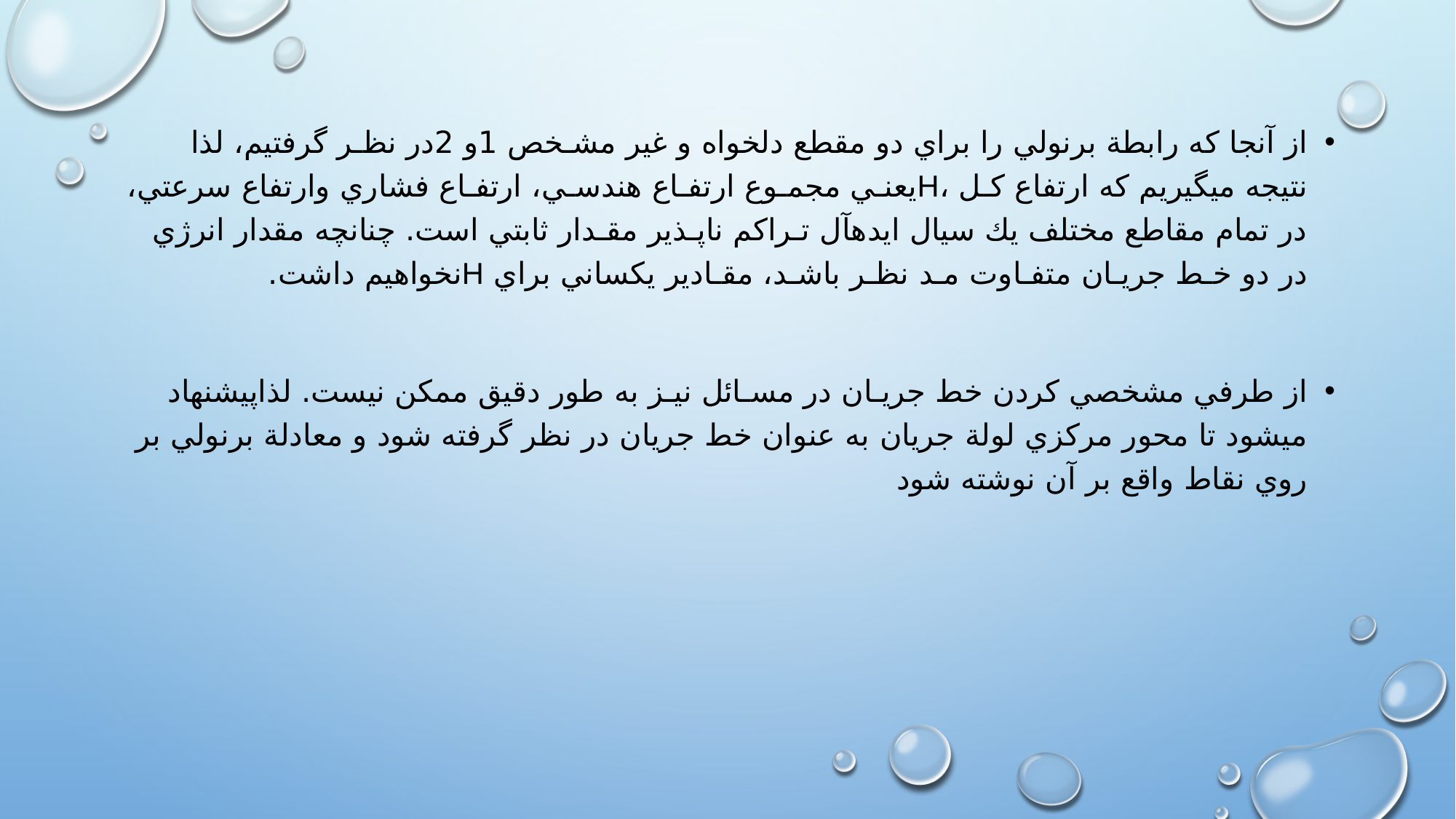

از آنجا كه رابطة برنولي را براي دو مقطع دلخواه و غير مشـخص 1و 2در نظـر گرفتيم، لذا نتيجه ميگيريم كه ارتفاع كـل ،Hيعنـي مجمـوع ارتفـاع هندسـي، ارتفـاع فشاري وارتفاع سرعتي، در تمام مقاطع مختلف يك سيال ايدهآل تـراكم ناپـذير مقـدار ثابتي است. چنانچه مقدار انرژي در دو خـط جريـان متفـاوت مـد نظـر باشـد، مقـادير يكساني براي Hنخواهيم داشت.

از طرفي مشخصي كردن خط جريـان در مسـائل نيـز به طور دقيق ممكن نيست. لذاپيشنهاد ميشود تا محور مركزي لولة جريان به عنوان خط جريان در نظر گرفته شود و معادلة برنولي بر روي نقاط واقع بر آن نوشته شود